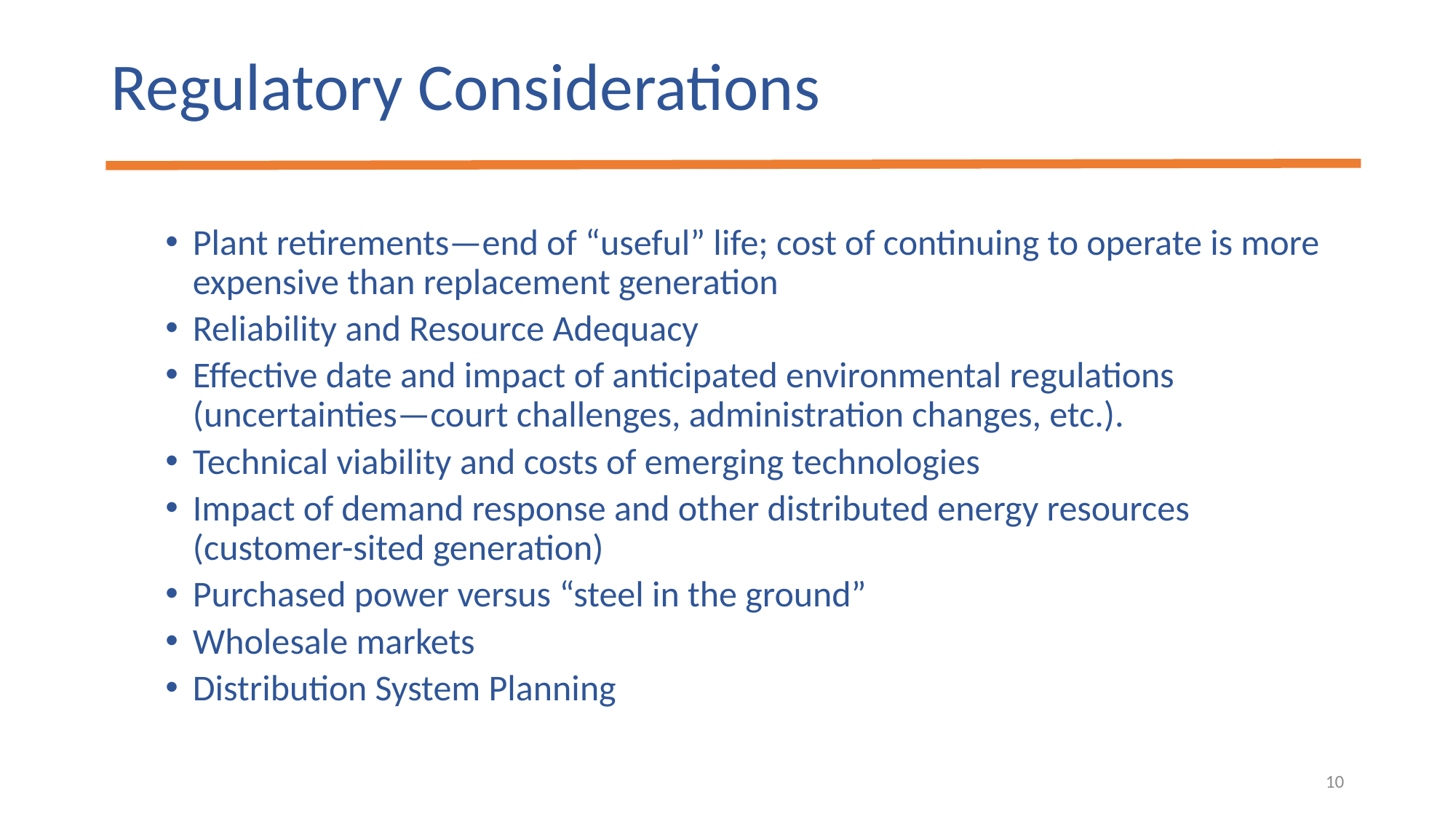

# Regulatory Considerations
Plant retirements—end of “useful” life; cost of continuing to operate is more expensive than replacement generation
Reliability and Resource Adequacy
Effective date and impact of anticipated environmental regulations (uncertainties—court challenges, administration changes, etc.).
Technical viability and costs of emerging technologies
Impact of demand response and other distributed energy resources (customer-sited generation)
Purchased power versus “steel in the ground”
Wholesale markets
Distribution System Planning

10